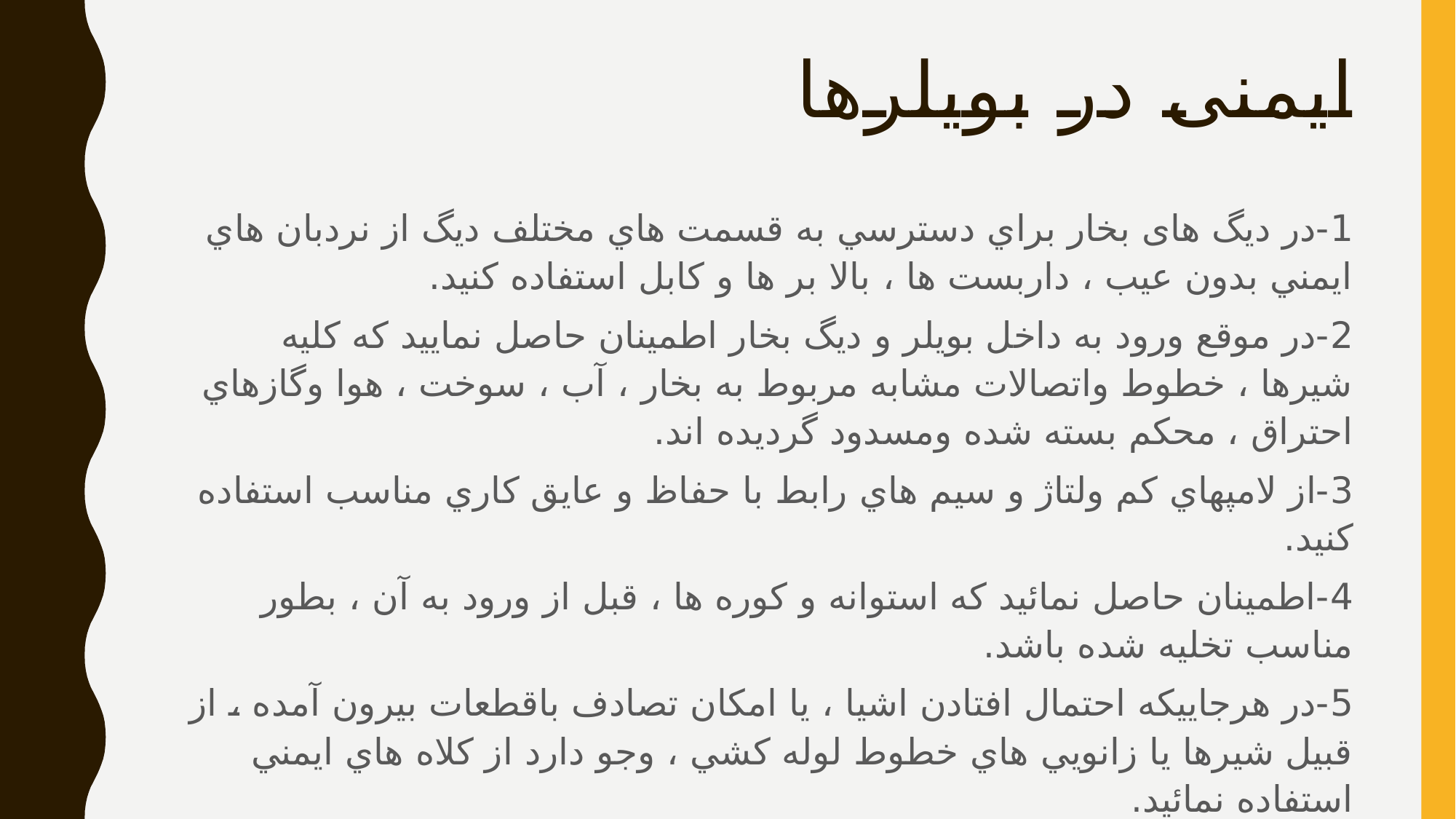

# ایمنی در بویلرها
1-در دیگ های بخار براي دسترسي به قسمت هاي مختلف ديگ از نردبان هاي ايمني بدون عيب ، داربست ها ، بالا بر ها و كابل استفاده كنيد.
2-در موقع ورود به داخل بویلر و ديگ بخار اطمينان حاصل نماييد كه كليه شيرها ، خطوط واتصالات مشابه مربوط به بخار ، آب ، سوخت ، هوا وگازهاي احتراق ، محكم بسته شده ومسدود گرديده اند.
3-از لامپهاي كم ولتاژ و سيم هاي رابط با حفاظ و عايق كاري مناسب استفاده كنيد.
4-اطمينان حاصل نمائيد كه استوانه و كوره ها ، قبل از ورود به آن ، بطور مناسب تخليه شده باشد.
5-در هرجاييكه احتمال افتادن اشيا ، يا امكان تصادف باقطعات بيرون آمده ، از قبيل شيرها يا زانويي هاي خطوط لوله كشي ، وجو دارد از كلاه هاي ايمني استفاده نمائيد.
6-جهت جلوگيري از تماس پوست با محتويات خطرناك داخل ديگ بخار ، از لباس مخصوص استفاده نماييد.
7- زمان انجام کار در اطراف بویلرها جواز کار داشته باشید
8- دستورالعمل اجرایی را دنبال و اجرا نمایید